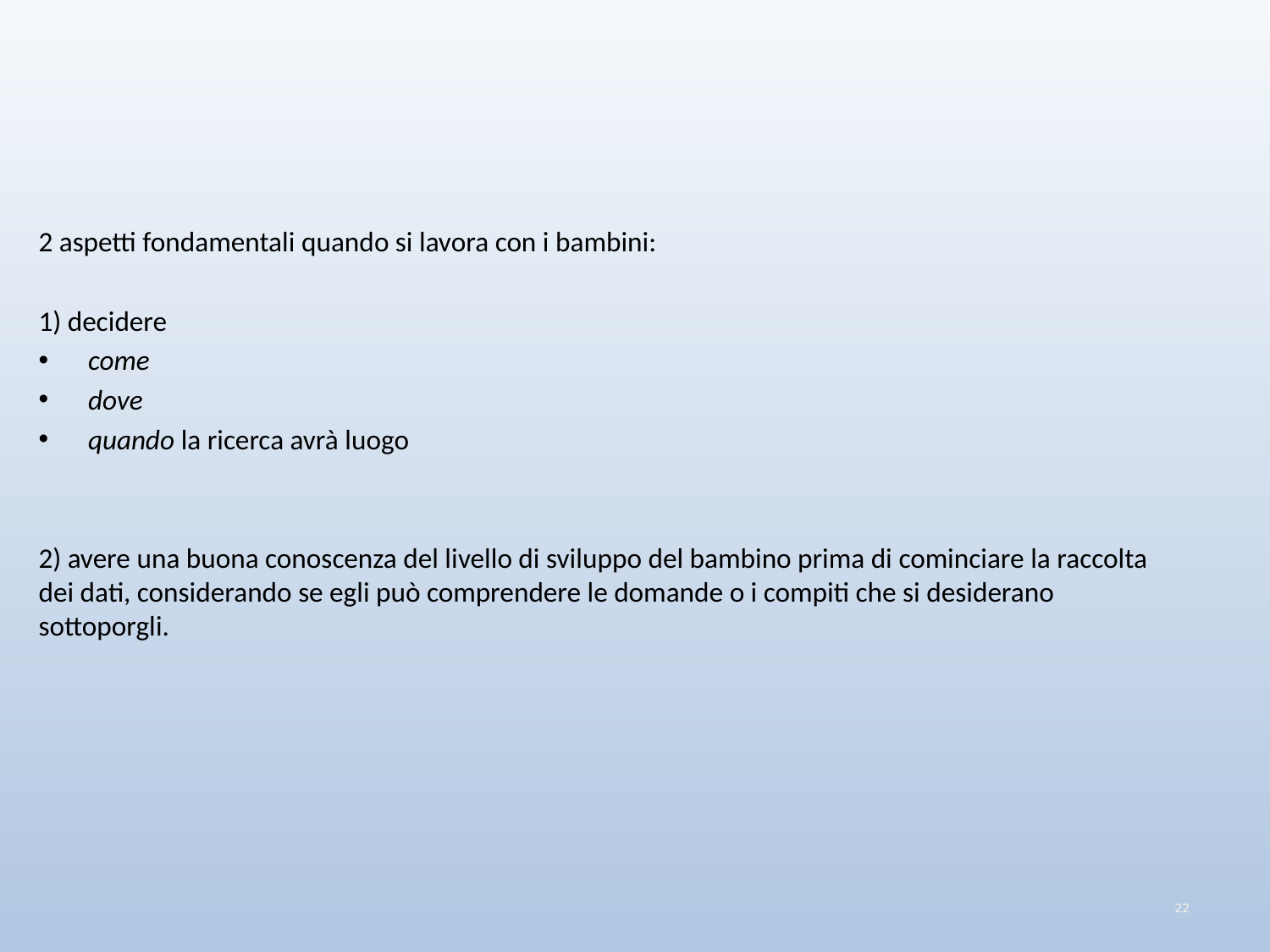

Metodi di ricerca
22

2 aspetti fondamentali quando si lavora con i bambini:

1) decidere
 come
 dove
 quando la ricerca avrà luogo

2) avere una buona conoscenza del livello di sviluppo del bambino prima di cominciare la raccolta dei dati, considerando se egli può comprendere le domande o i compiti che si desiderano sottoporgli.